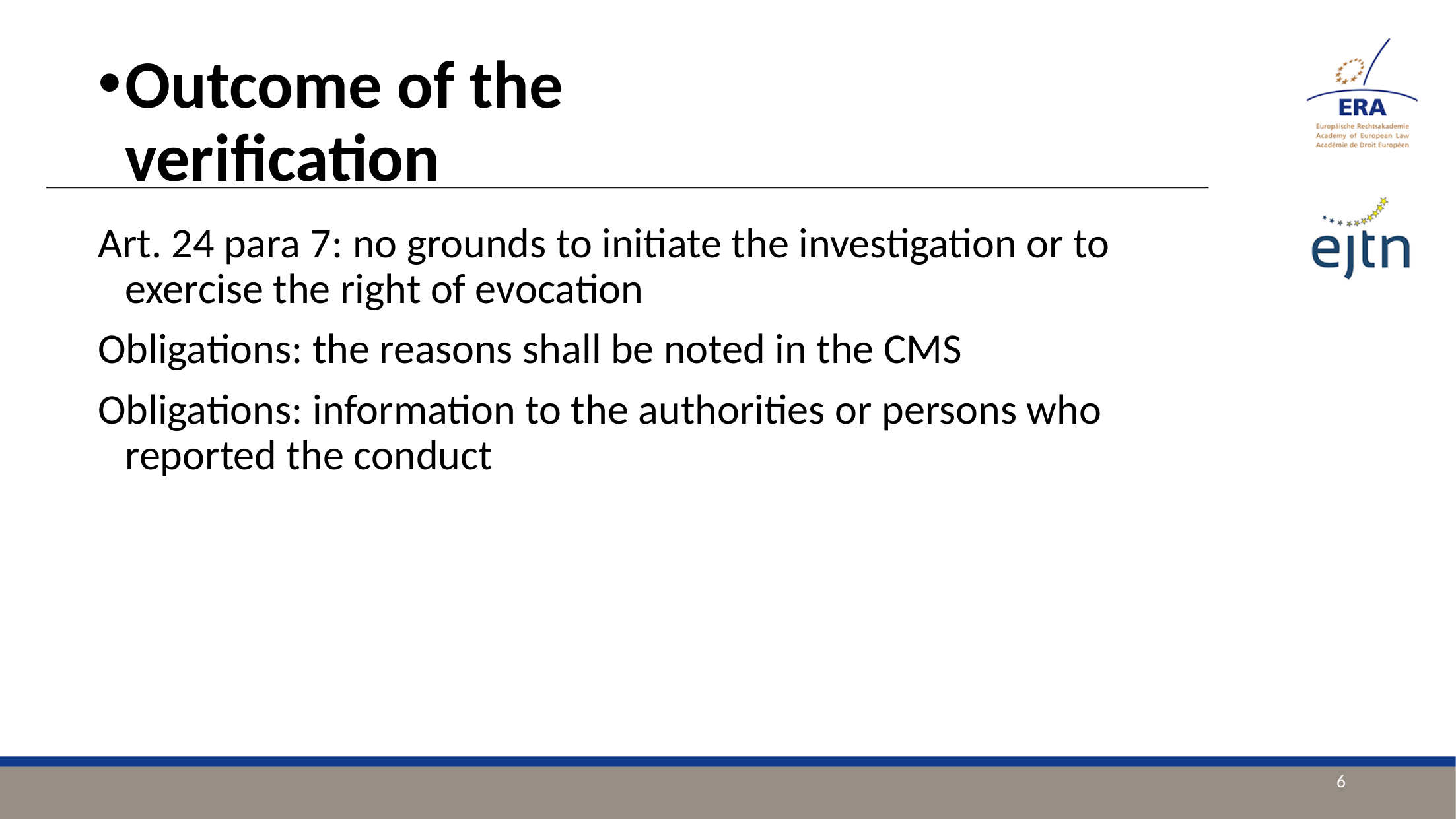

Outcome of the verification
Art. 24 para 7: no grounds to initiate the investigation or to exercise the right of evocation
Obligations: the reasons shall be noted in the CMS
Obligations: information to the authorities or persons who reported the conduct
6